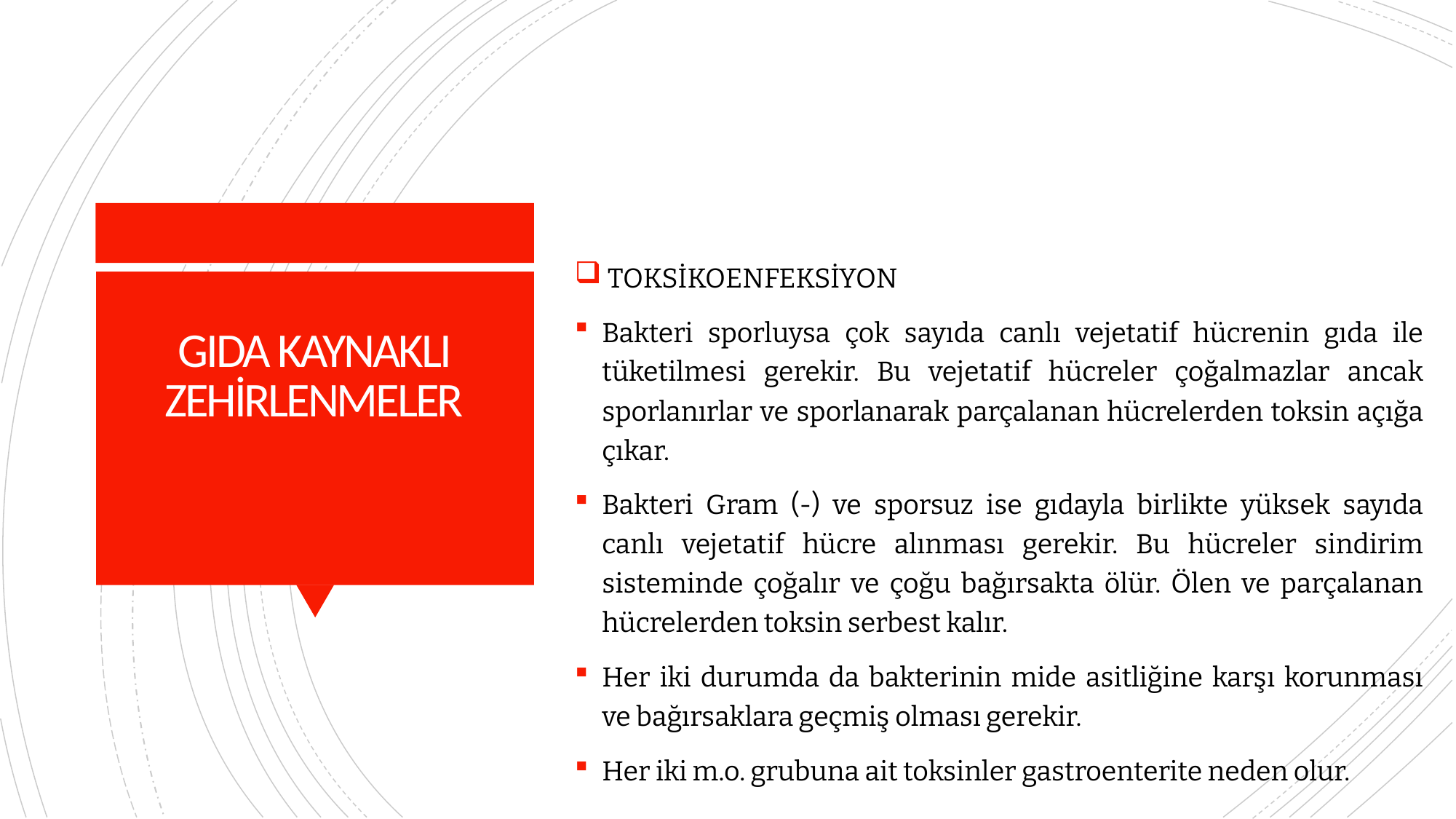

TOKSİKOENFEKSİYON
Bakteri sporluysa çok sayıda canlı vejetatif hücrenin gıda ile tüketilmesi gerekir. Bu vejetatif hücreler çoğalmazlar ancak sporlanırlar ve sporlanarak parçalanan hücrelerden toksin açığa çıkar.
Bakteri Gram (-) ve sporsuz ise gıdayla birlikte yüksek sayıda canlı vejetatif hücre alınması gerekir. Bu hücreler sindirim sisteminde çoğalır ve çoğu bağırsakta ölür. Ölen ve parçalanan hücrelerden toksin serbest kalır.
Her iki durumda da bakterinin mide asitliğine karşı korunması ve bağırsaklara geçmiş olması gerekir.
Her iki m.o. grubuna ait toksinler gastroenterite neden olur.

# GIDA KAYNAKLI ZEHİRLENMELER